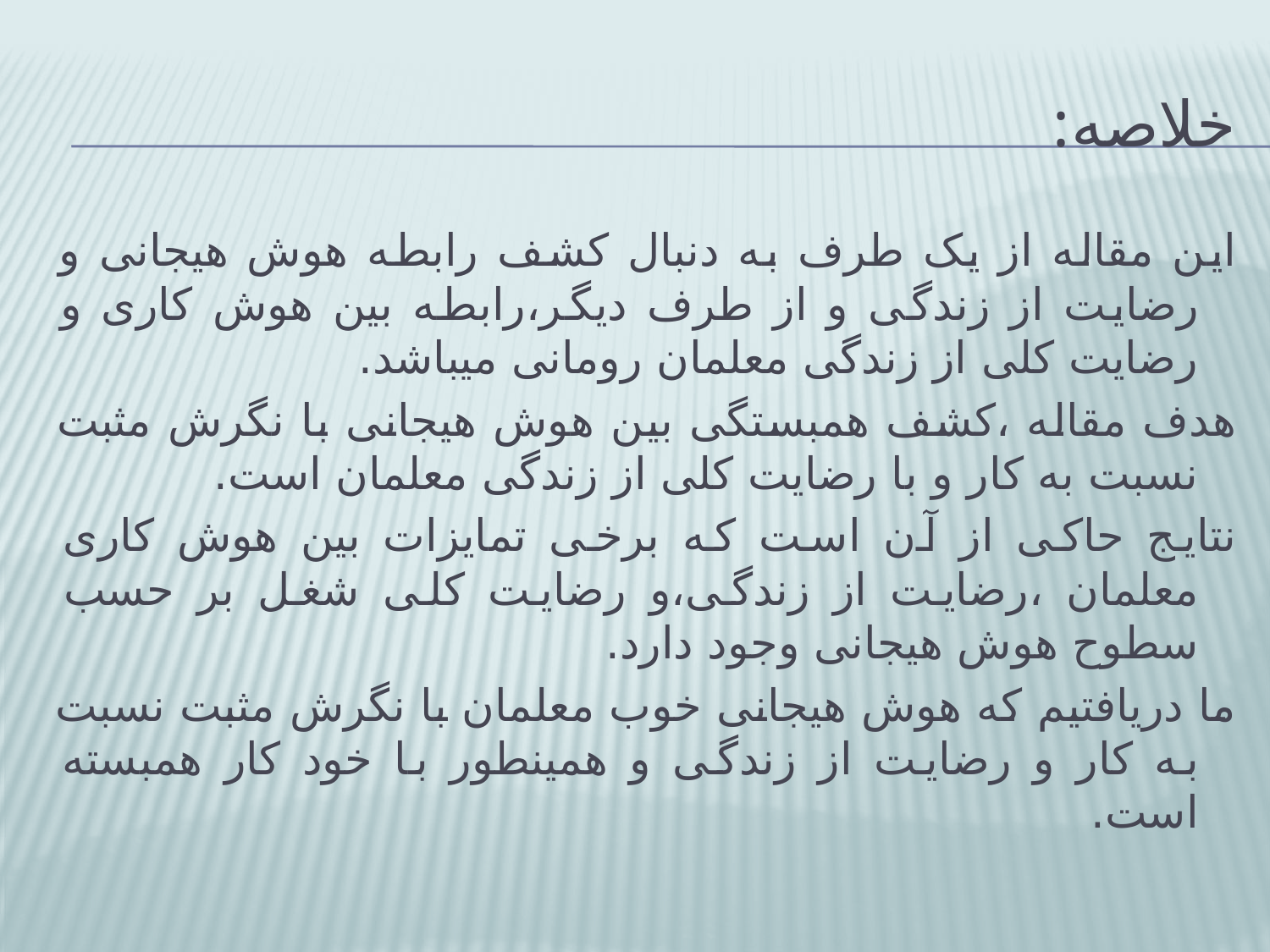

# خلاصه:
این مقاله از یک طرف به دنبال کشف رابطه هوش هیجانی و رضایت از زندگی و از طرف دیگر،رابطه بین هوش کاری و رضایت کلی از زندگی معلمان رومانی میباشد.
هدف مقاله ،کشف همبستگی بین هوش هیجانی با نگرش مثبت نسبت به کار و با رضایت کلی از زندگی معلمان است.
نتایج حاکی از آن است که برخی تمایزات بین هوش کاری معلمان ،رضایت از زندگی،و رضایت کلی شغل بر حسب سطوح هوش هیجانی وجود دارد.
ما دریافتیم که هوش هیجانی خوب معلمان با نگرش مثبت نسبت به کار و رضایت از زندگی و همینطور با خود کار همبسته است.